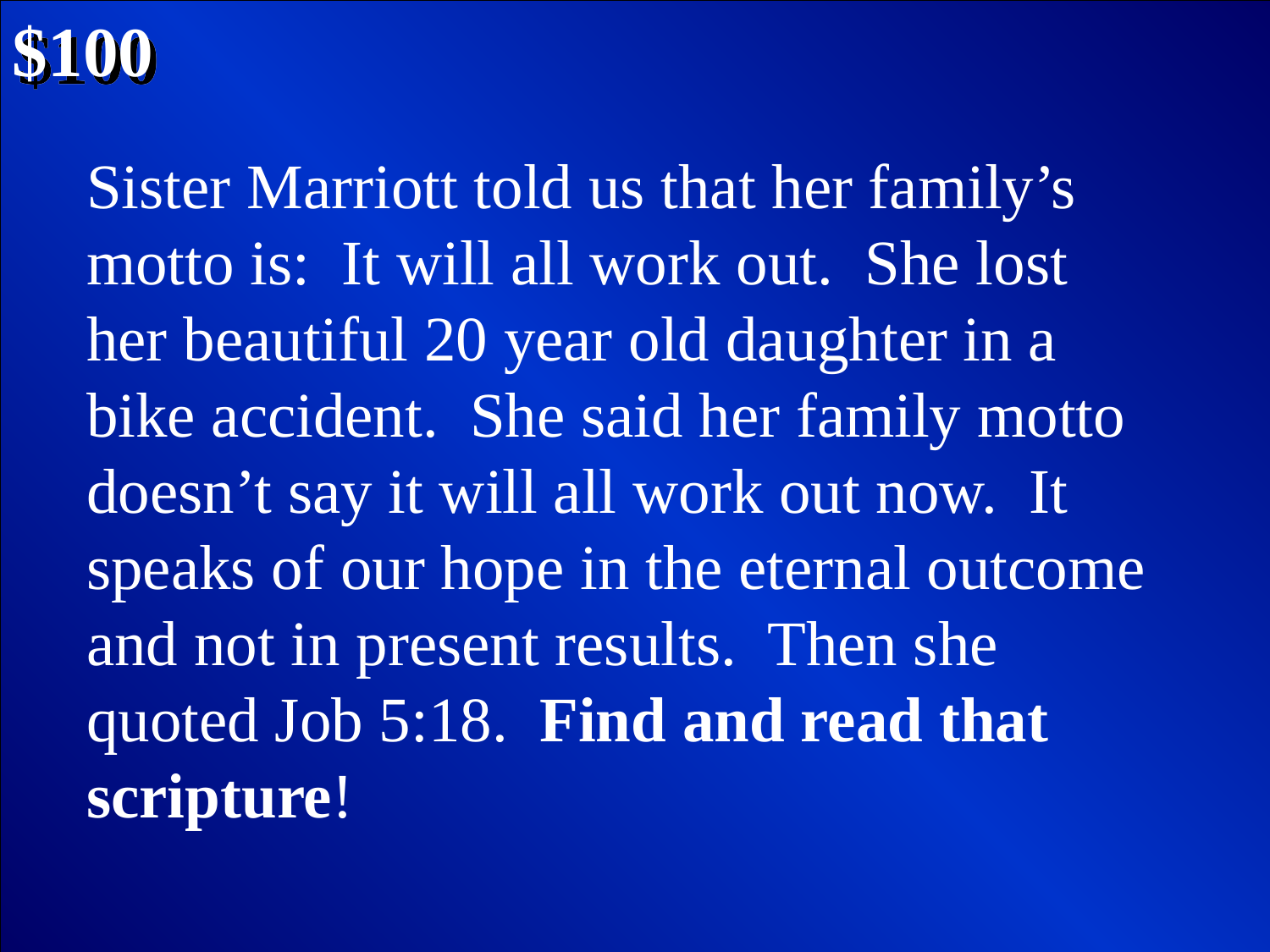

$100
Sister Marriott told us that her family’s motto is:  It will all work out.  She lost her beautiful 20 year old daughter in a bike accident.  She said her family motto doesn’t say it will all work out now.  It speaks of our hope in the eternal outcome and not in present results.  Then she quoted Job 5:18.  Find and read that scripture!